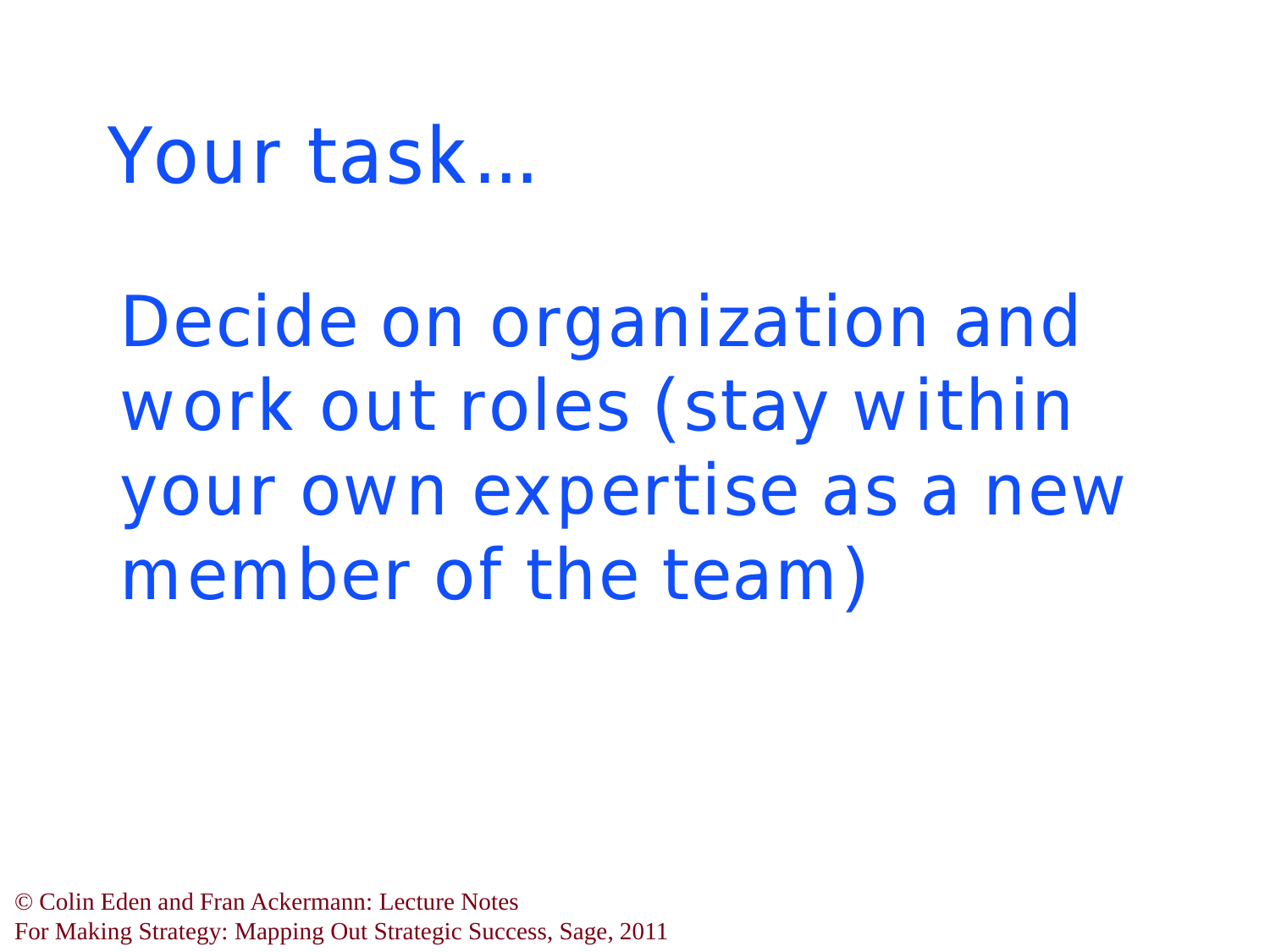

Your task…
# Decide on organization and work out roles (stay within your own expertise as a new member of the team)